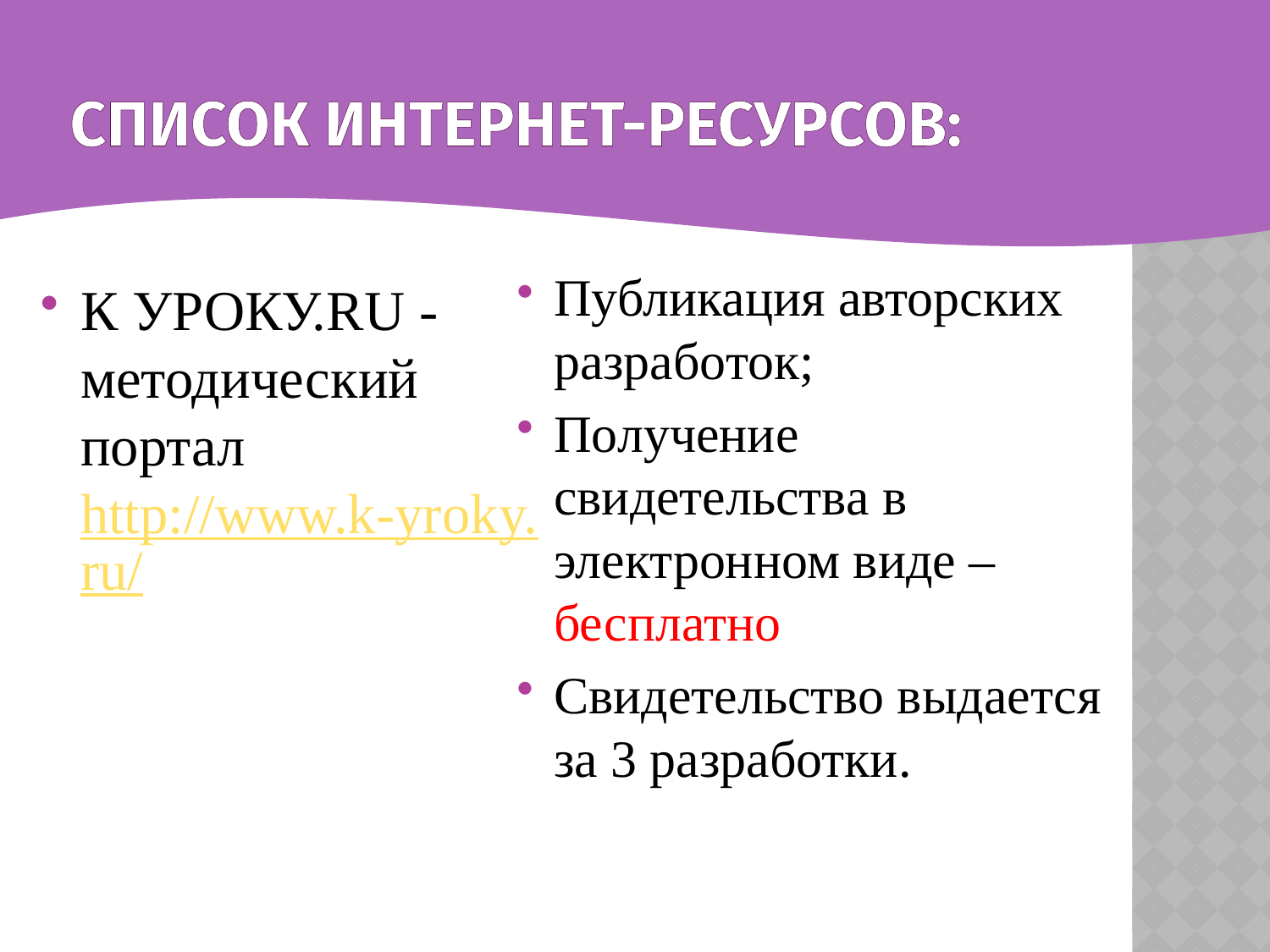

# Список интернет-ресурсов:
Публикация авторских разработок;
Получение свидетельства в электронном виде – бесплатно
Свидетельство выдается за 3 разработки.
К УРОКУ.RU - методический портал http://www.k-yroky.ru/